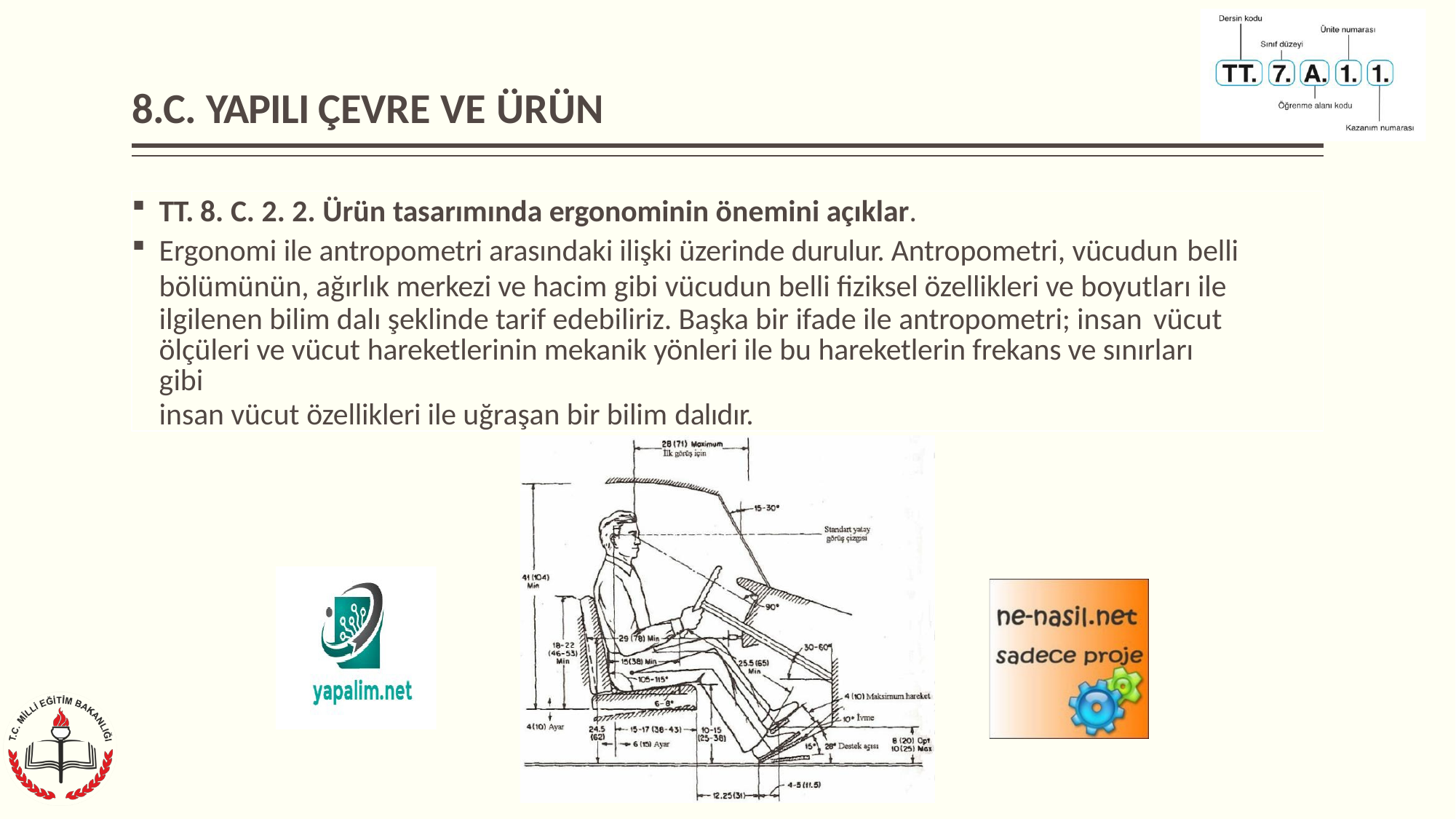

# 8.C. YAPILI ÇEVRE VE ÜRÜN
TT. 8. C. 2. 2. Ürün tasarımında ergonominin önemini açıklar.
Ergonomi ile antropometri arasındaki ilişki üzerinde durulur. Antropometri, vücudun belli
bölümünün, ağırlık merkezi ve hacim gibi vücudun belli fiziksel özellikleri ve boyutları ile  ilgilenen bilim dalı şeklinde tarif edebiliriz. Başka bir ifade ile antropometri; insan vücut
ölçüleri ve vücut hareketlerinin mekanik yönleri ile bu hareketlerin frekans ve sınırları gibi
insan vücut özellikleri ile uğraşan bir bilim dalıdır.

Teknoloji ve Tasarım Dersi Öğretim Programı